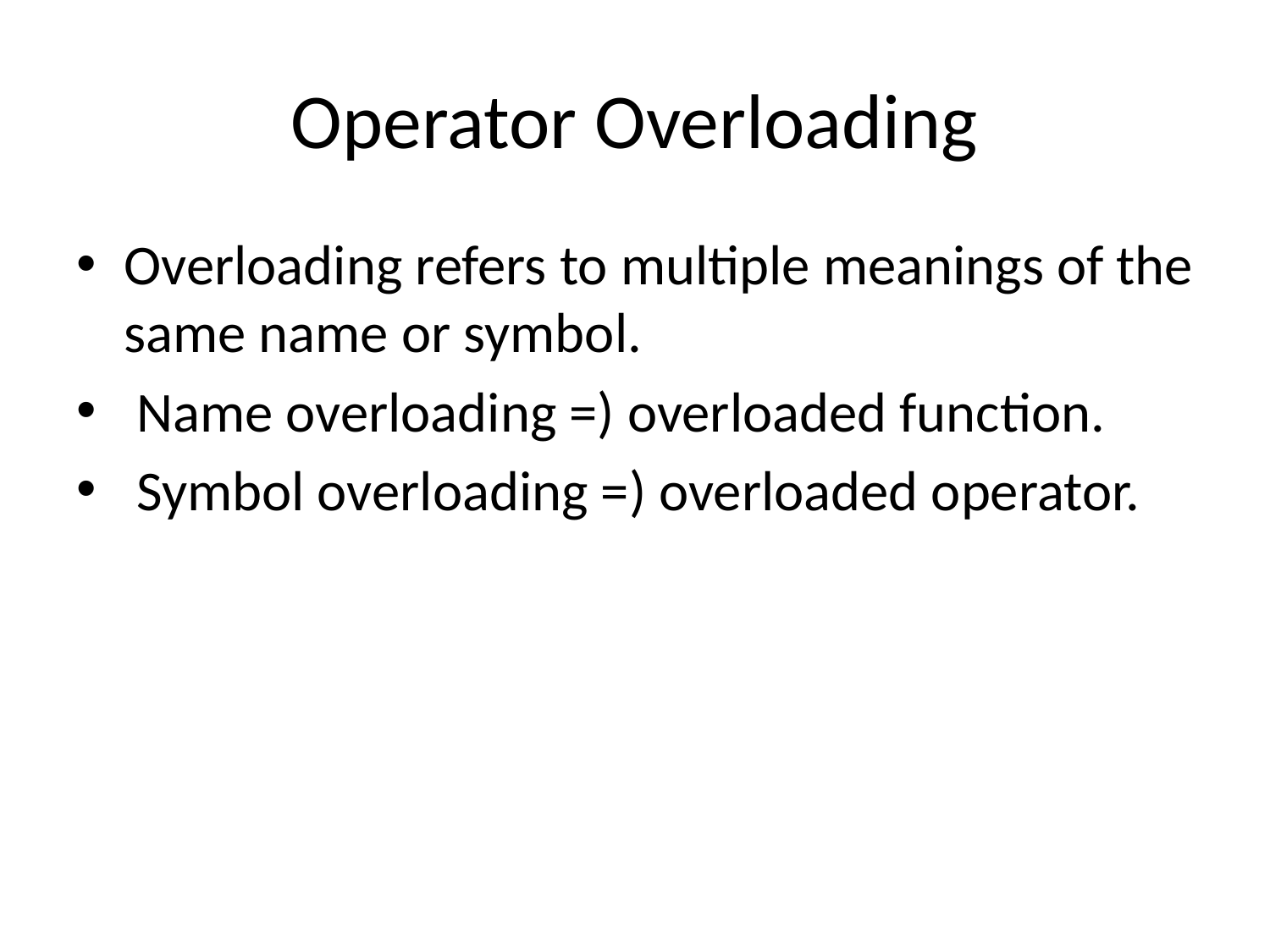

# Operator Overloading
Overloading refers to multiple meanings of the same name or symbol.
 Name overloading =) overloaded function.
 Symbol overloading =) overloaded operator.